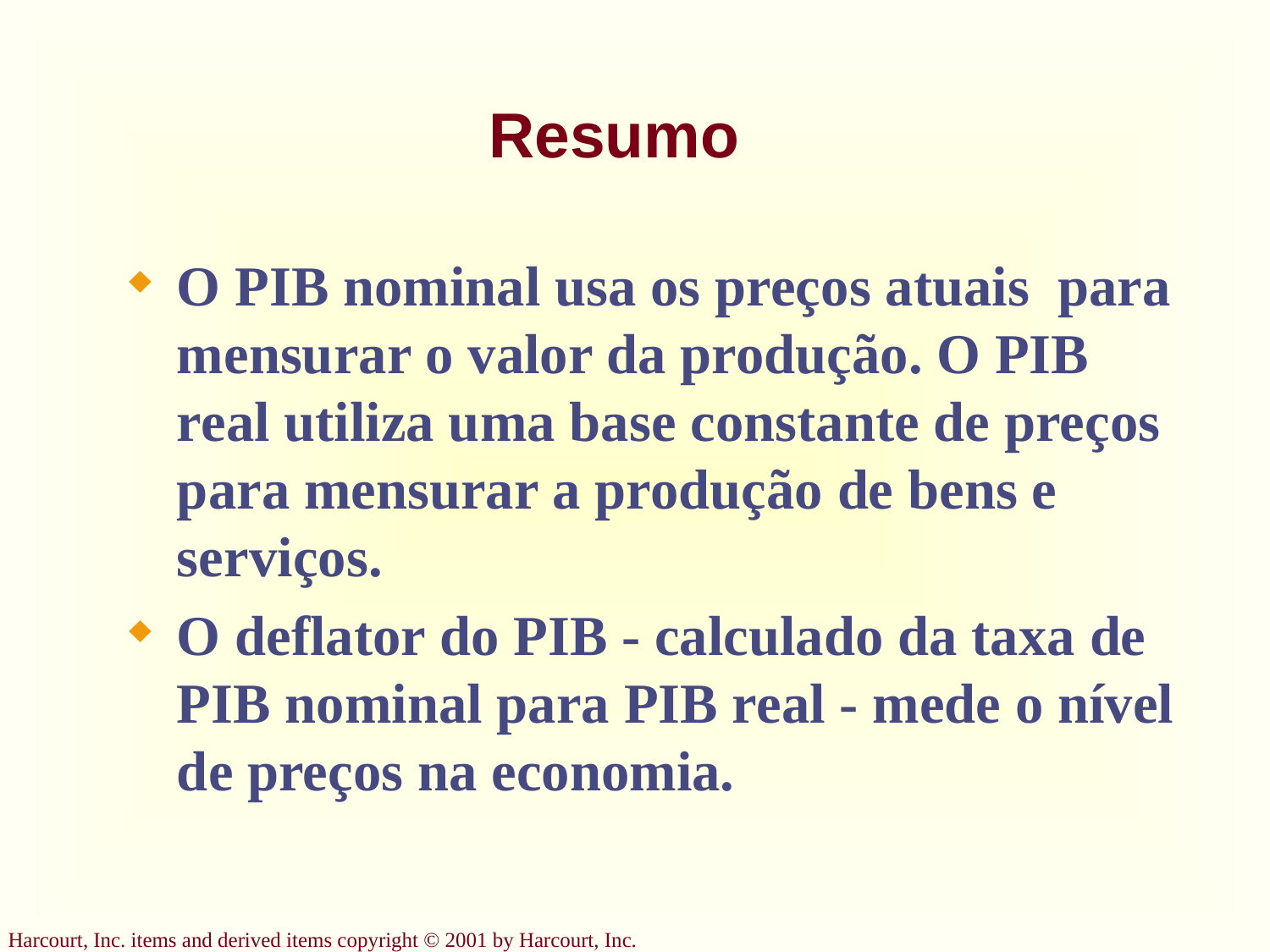

# Resumo
O PIB nominal usa os preços atuais  para mensurar o valor da produção. O PIB real utiliza uma base constante de preços para mensurar a produção de bens e serviços.
O deflator do PIB - calculado da taxa de PIB nominal para PIB real - mede o nível de preços na economia.